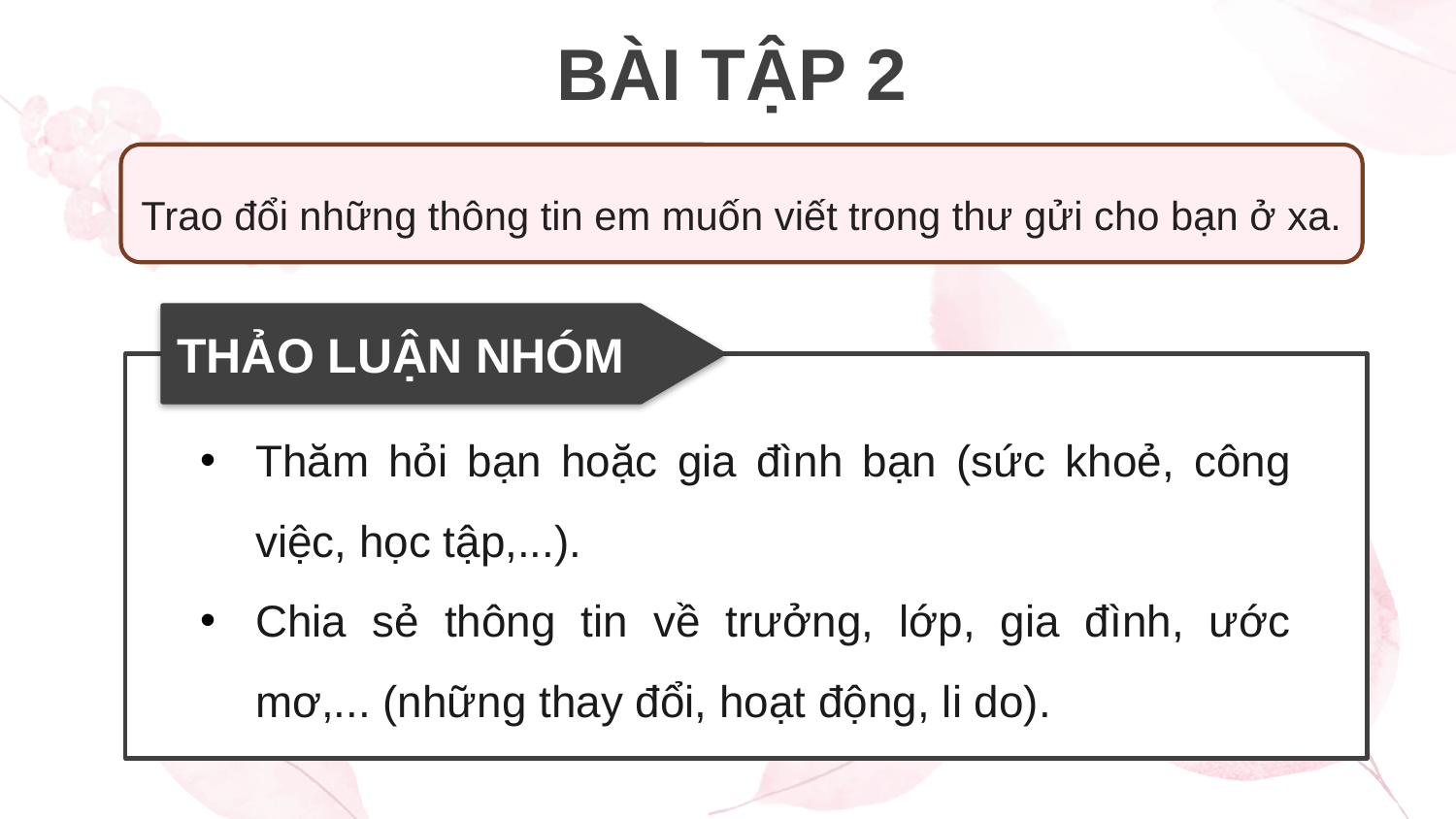

BÀI TẬP 2

Trao đổi những thông tin em muốn viết trong thư gửi cho bạn ở xa.
THẢO LUẬN NHÓM

Thăm hỏi bạn hoặc gia đình bạn (sức khoẻ, công việc, học tập,...).
Chia sẻ thông tin về trưởng, lớp, gia đình, ước mơ,... (những thay đổi, hoạt động, li do).